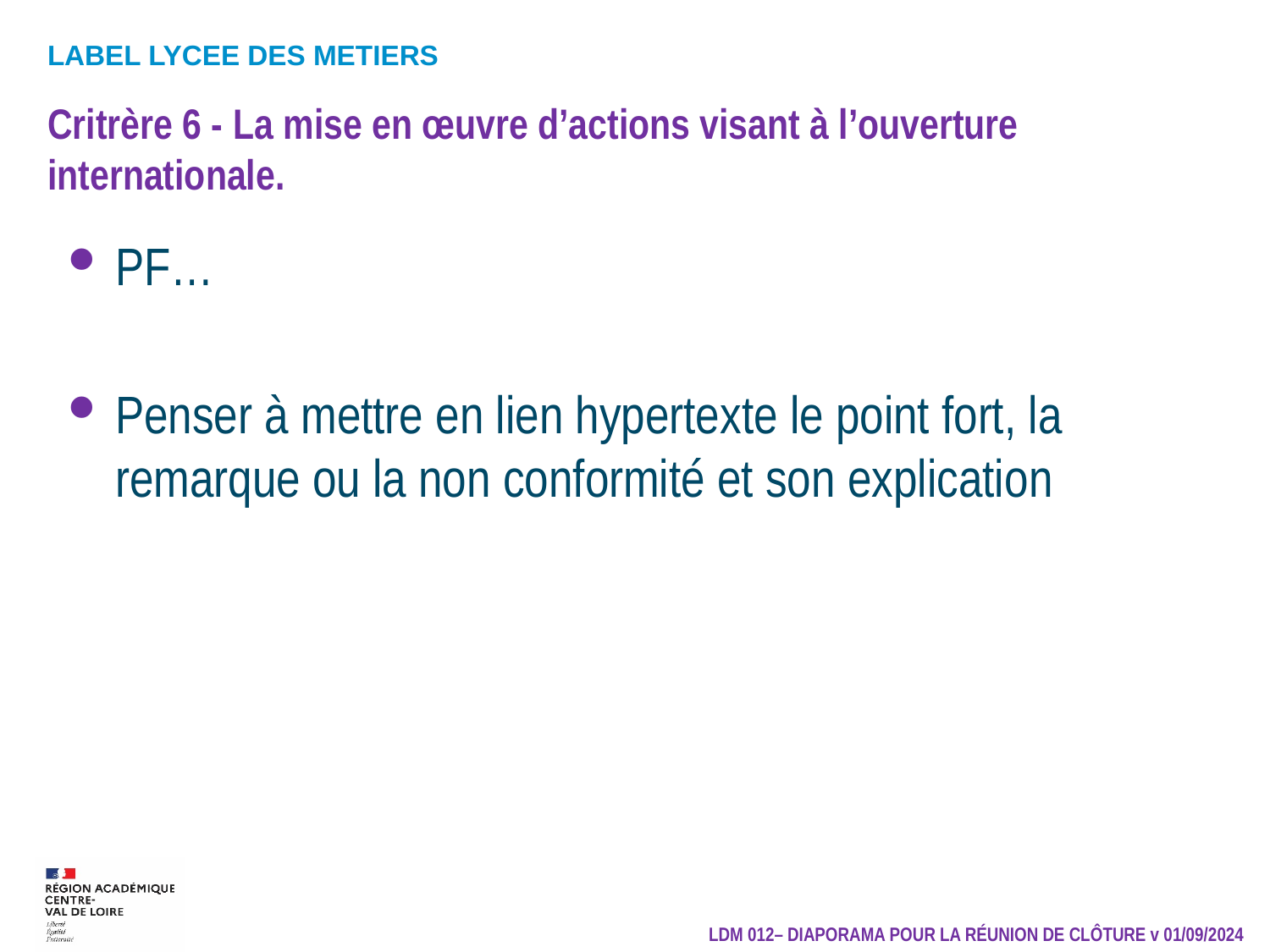

Critrère 6 - La mise en œuvre d’actions visant à l’ouverture internationale.
PF…

Penser à mettre en lien hypertexte le point fort, la remarque ou la non conformité et son explication